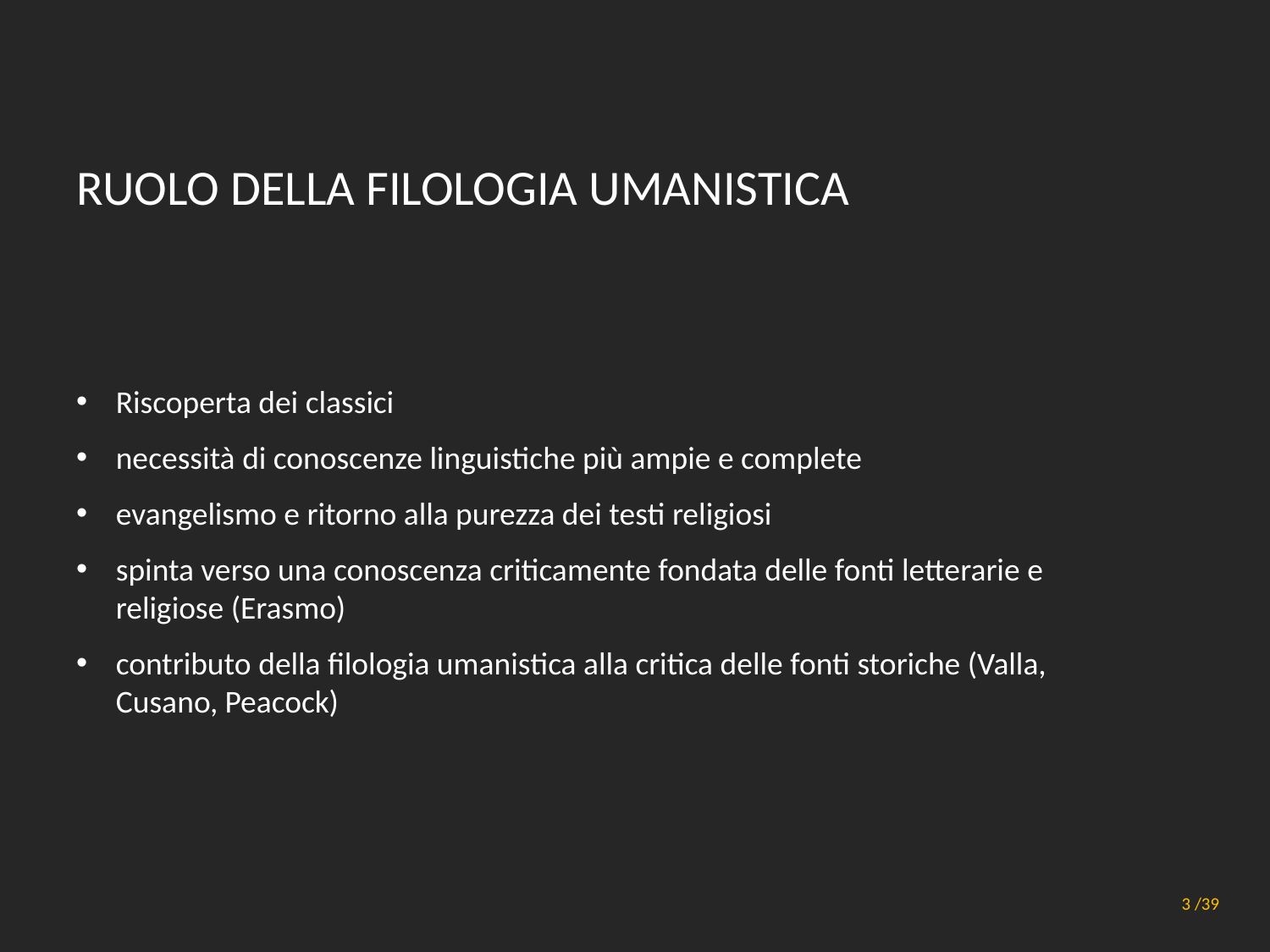

# Ruolo della filologia umanistica
Riscoperta dei classici
necessità di conoscenze linguistiche più ampie e complete
evangelismo e ritorno alla purezza dei testi religiosi
spinta verso una conoscenza criticamente fondata delle fonti letterarie e religiose (Erasmo)
contributo della filologia umanistica alla critica delle fonti storiche (Valla, Cusano, Peacock)
Principi generali di metodo
3 /39